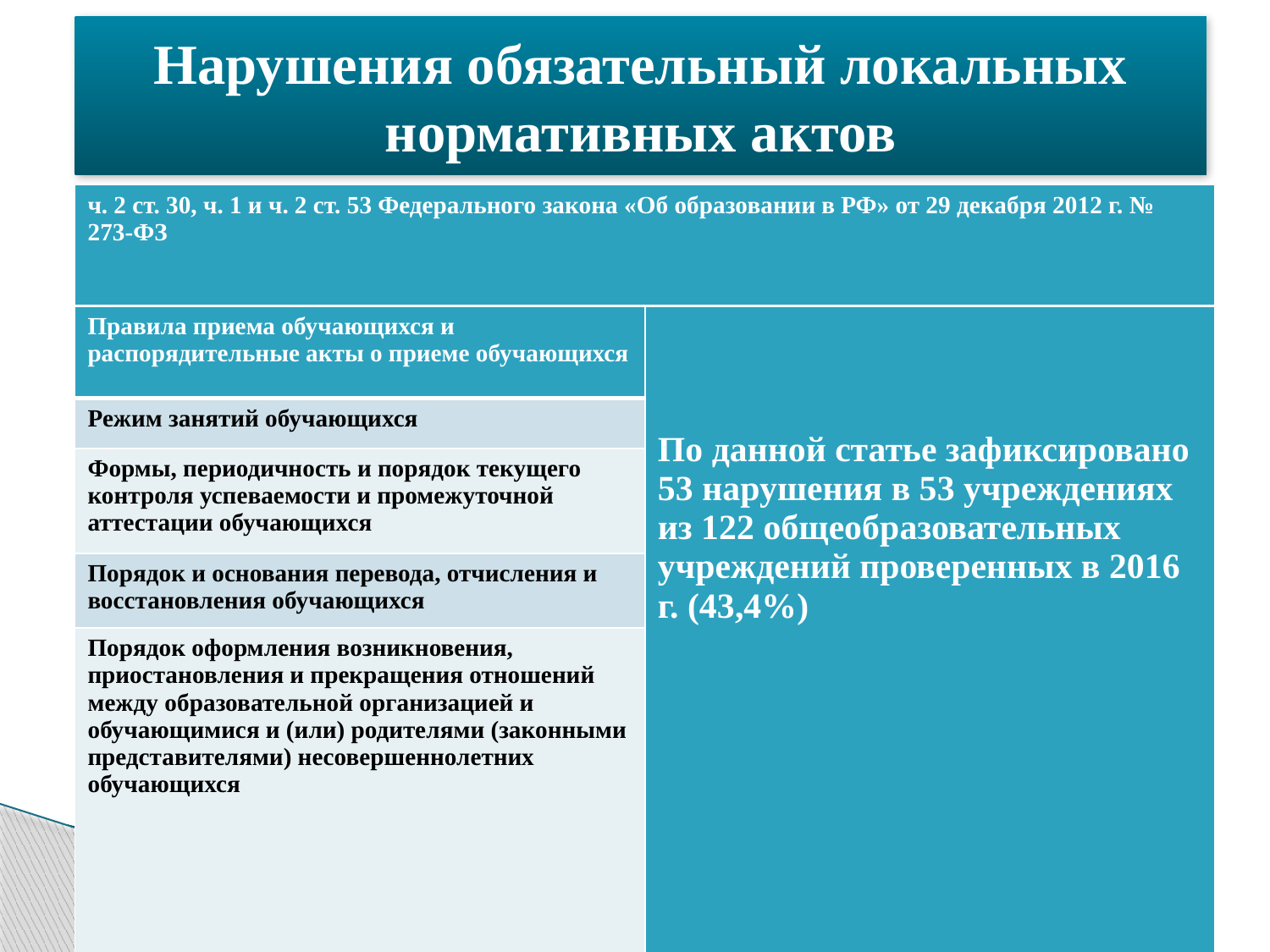

# Нарушения обязательный локальных нормативных актов
| ч. 2 ст. 30, ч. 1 и ч. 2 ст. 53 Федерального закона «Об образовании в РФ» от 29 декабря 2012 г. № 273-ФЗ |
| --- |

| Правила приема обучающихся и распорядительные акты о приеме обучающихся | По данной статье зафиксировано 53 нарушения в 53 учреждениях из 122 общеобразовательных учреждений проверенных в 2016 г. (43,4%) |
| --- | --- |
| Режим занятий обучающихся |  |
| Формы, периодичность и порядок текущего контроля успеваемости и промежуточной аттестации обучающихся |  |
| Порядок и основания перевода, отчисления и восстановления обучающихся |  |
| Порядок оформления возникновения, приостановления и прекращения отношений между образовательной организацией и обучающимися и (или) родителями (законными представителями) несовершеннолетних обучающихся |  |